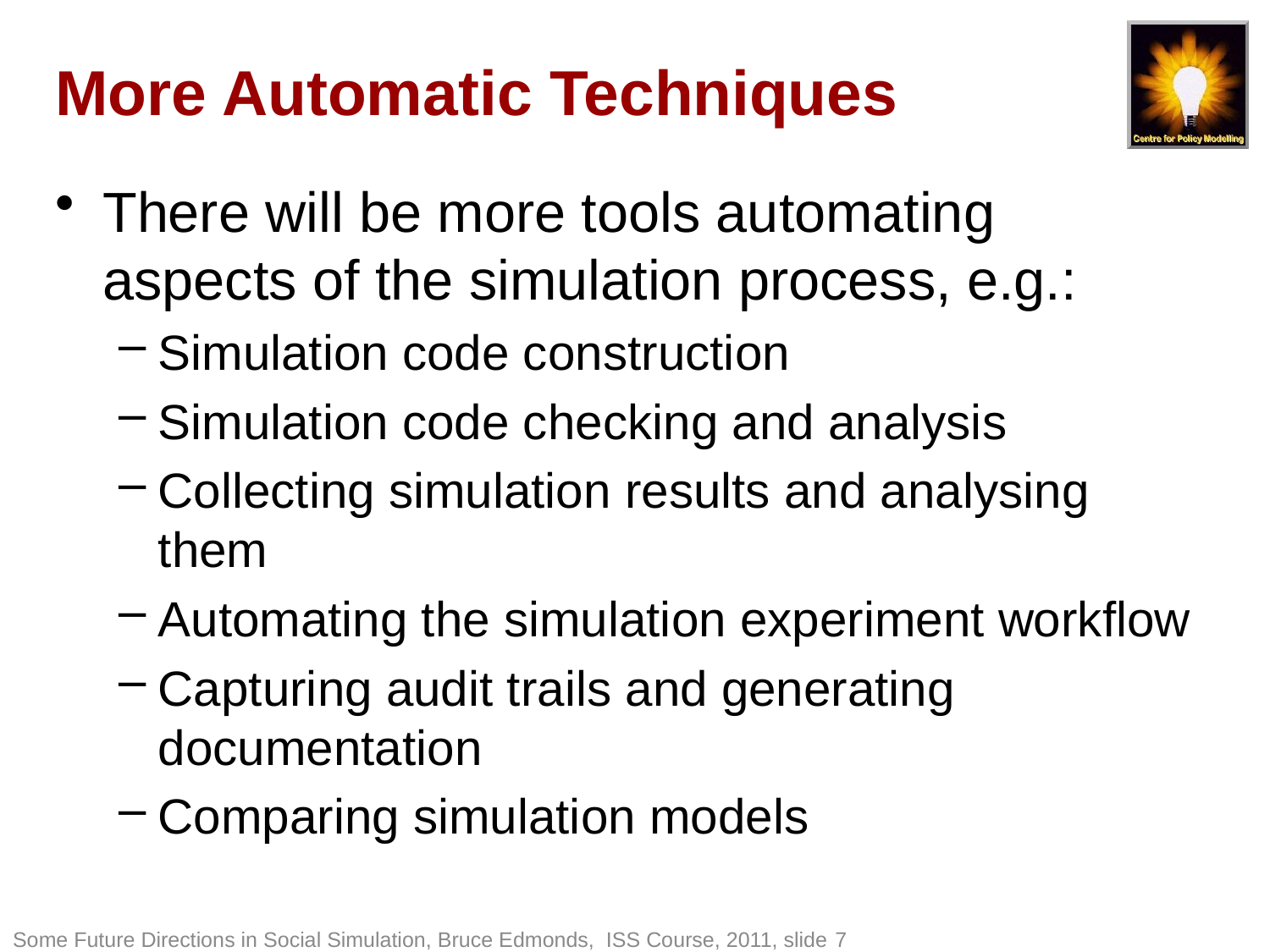

# More Automatic Techniques
There will be more tools automating aspects of the simulation process, e.g.:
Simulation code construction
Simulation code checking and analysis
Collecting simulation results and analysing them
Automating the simulation experiment workflow
Capturing audit trails and generating documentation
Comparing simulation models
Some Future Directions in Social Simulation, Bruce Edmonds,  ISS Course, 2011, slide 7